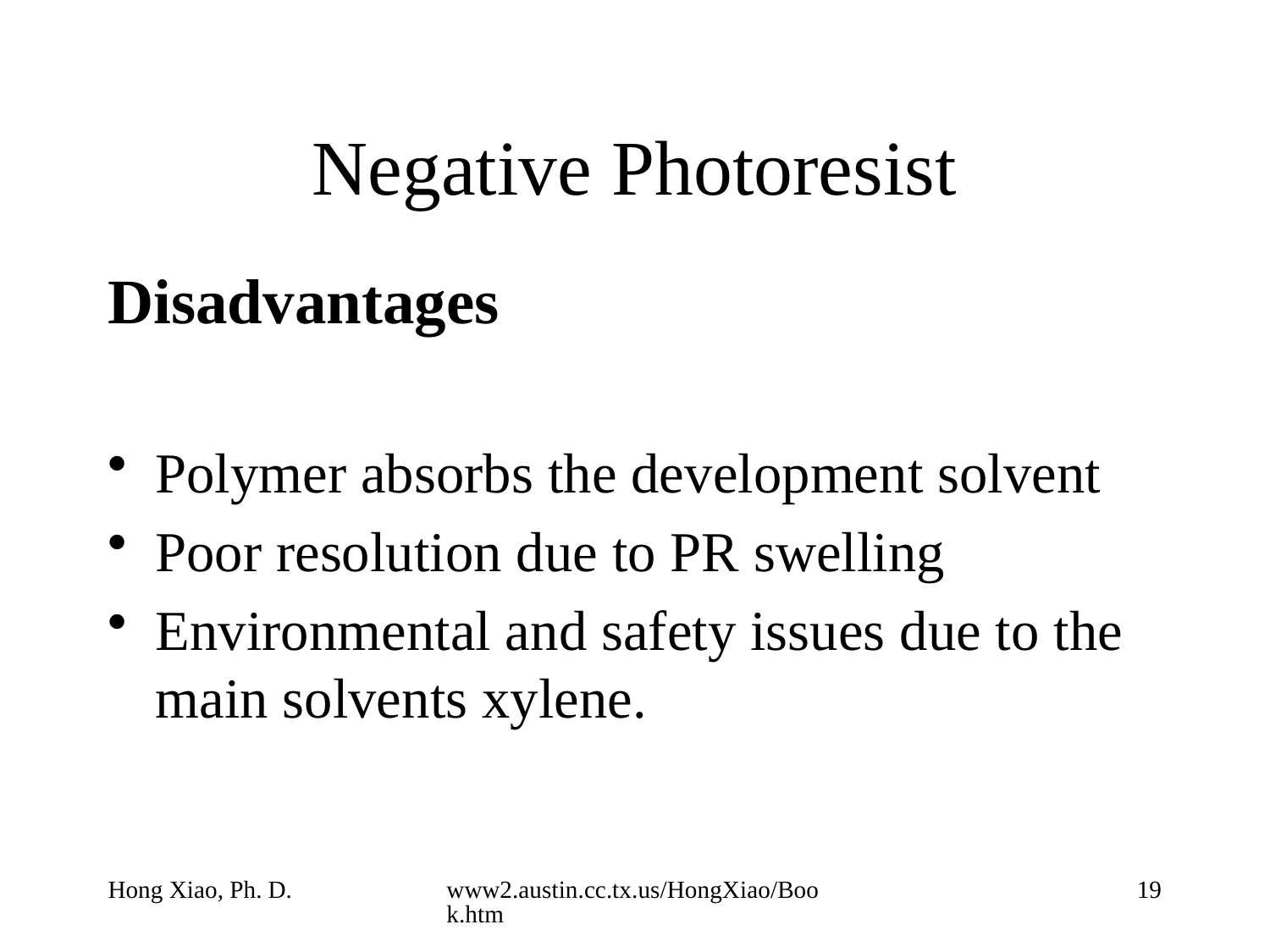

# Negative Photoresist
Disadvantages

Polymer absorbs the development solvent
Poor resolution due to PR swelling
Environmental and safety issues due to the main solvents xylene.
Hong Xiao, Ph. D.
www2.austin.cc.tx.us/HongXiao/Book.htm
19